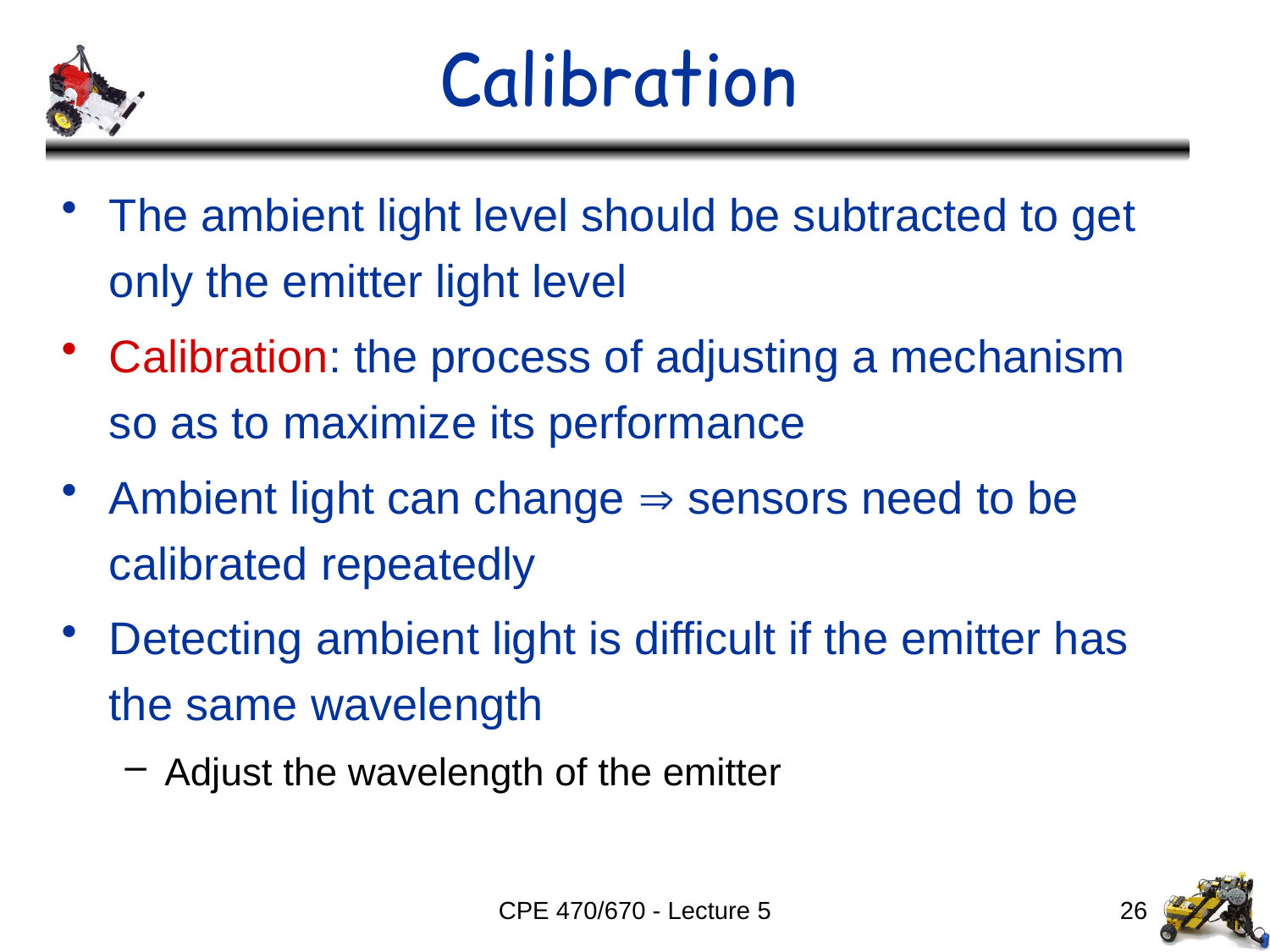

# Calibration
The ambient light level should be subtracted to get only the emitter light level
Calibration: the process of adjusting a mechanism so as to maximize its performance
Ambient light can change ⇒ sensors need to be calibrated repeatedly
Detecting ambient light is difficult if the emitter has the same wavelength
Adjust the wavelength of the emitter
CPE 470/670 - Lecture 5
26